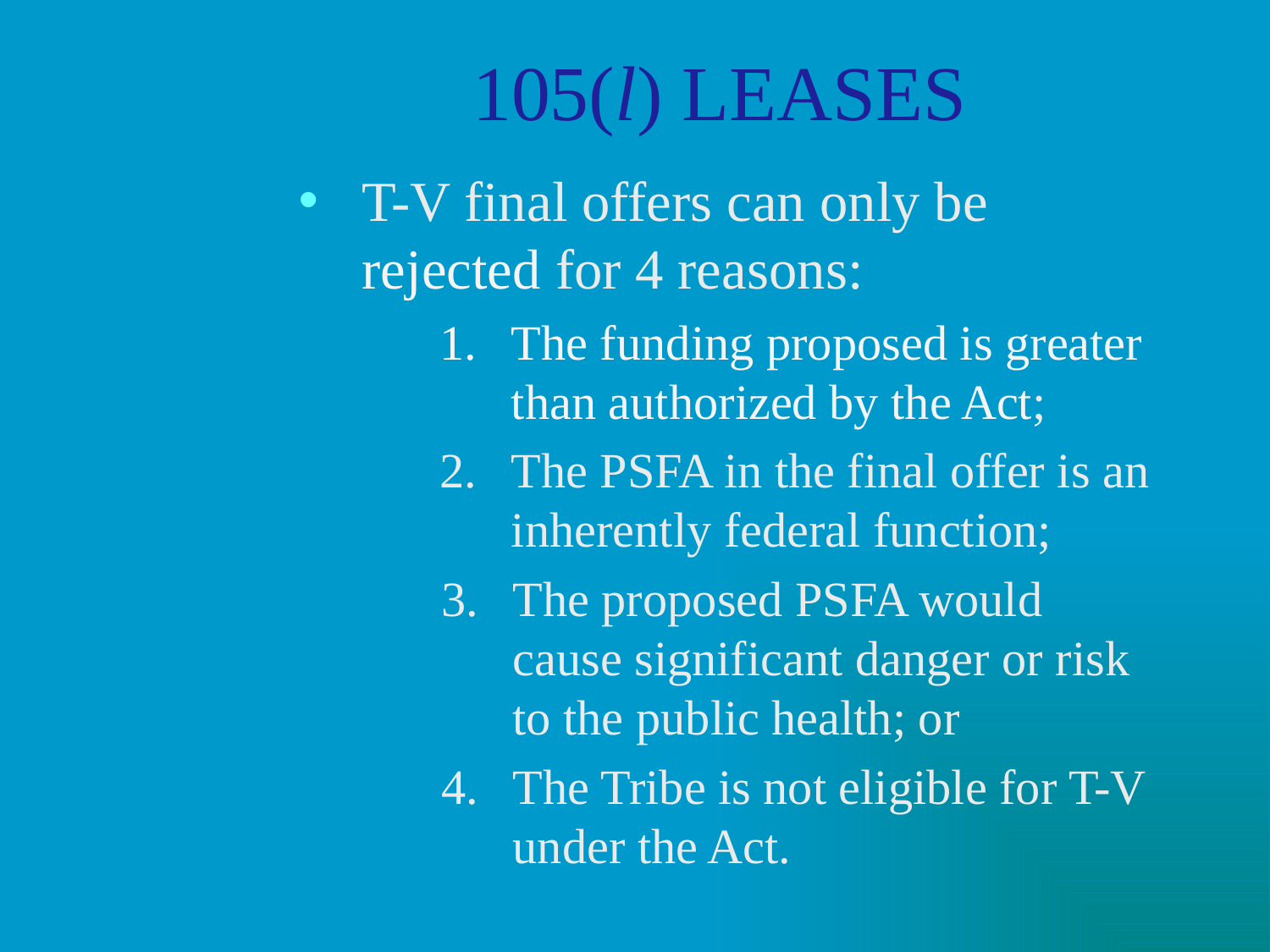

# 105(l) LEASES
T-V final offers can only be rejected for 4 reasons:
The funding proposed is greater than authorized by the Act;
The PSFA in the final offer is an inherently federal function;
The proposed PSFA would cause significant danger or risk to the public health; or
The Tribe is not eligible for T-V under the Act.